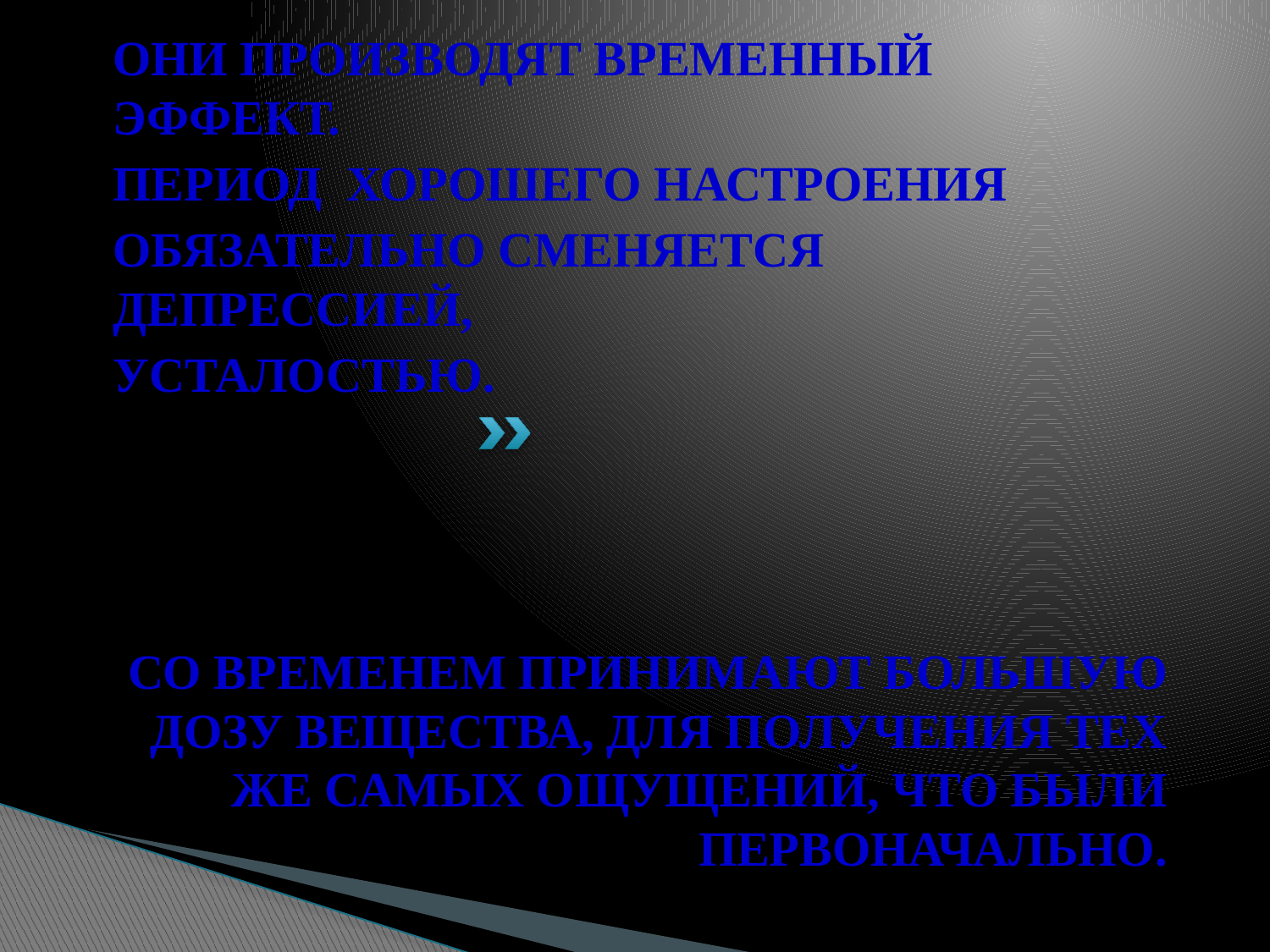

ОНИ ПРОИЗВОДЯТ ВРЕМЕННЫЙ ЭФФЕКТ.
ПЕРИОД  ХОРОШЕГО НАСТРОЕНИЯ
ОБЯЗАТЕЛЬНО СМЕНЯЕТСЯ ДЕПРЕССИЕЙ,
УСТАЛОСТЬЮ.
# СО ВРЕМЕНЕМ ПРИНИМАЮТ БОЛЬШУЮ ДОЗУ ВЕЩЕСТВА, ДЛЯ ПОЛУЧЕНИЯ ТЕХ ЖЕ САМЫХ ОЩУЩЕНИЙ, ЧТО БЫЛИ ПЕРВОНАЧАЛЬНО.